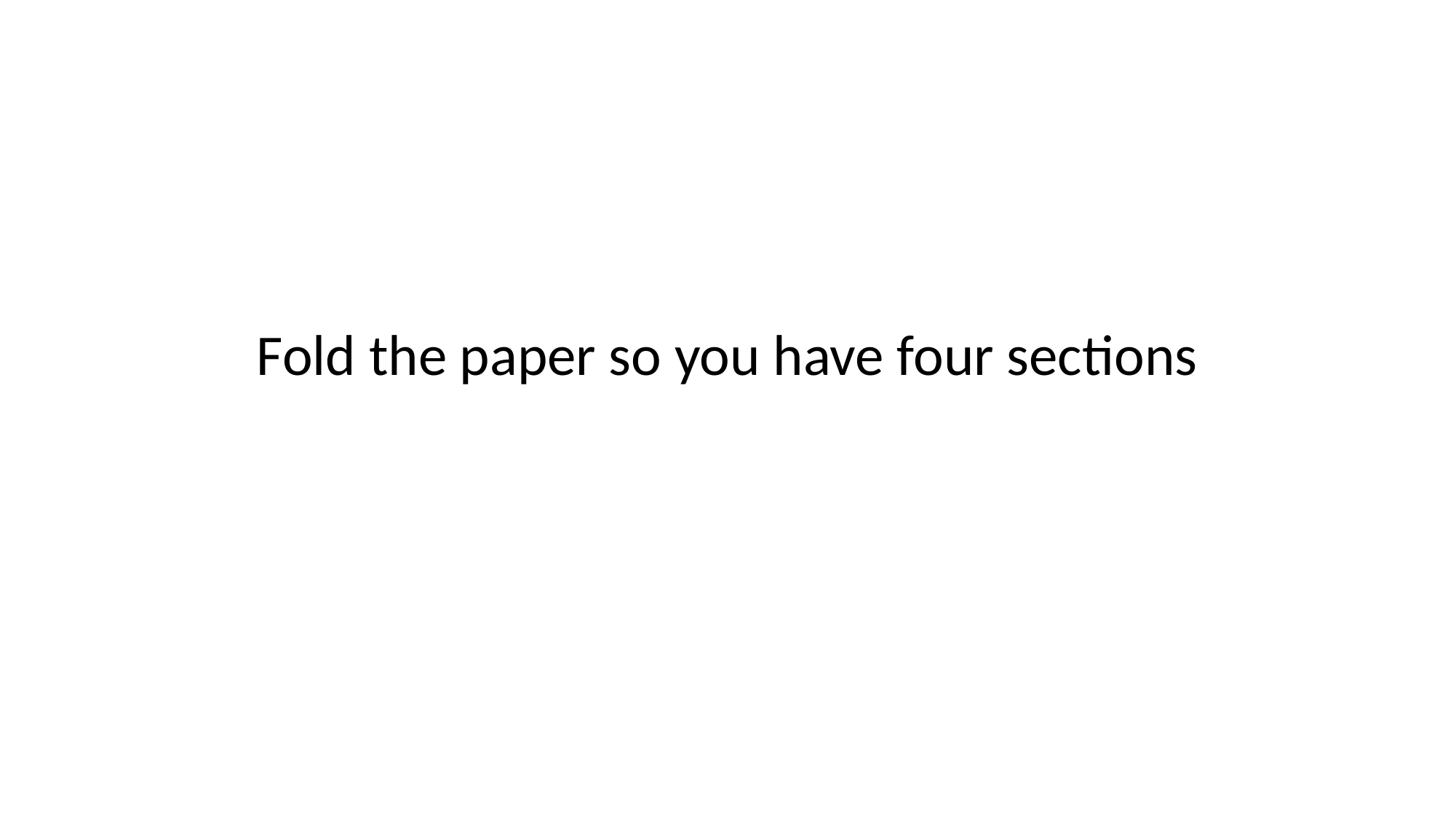

# Fold the paper so you have four sections